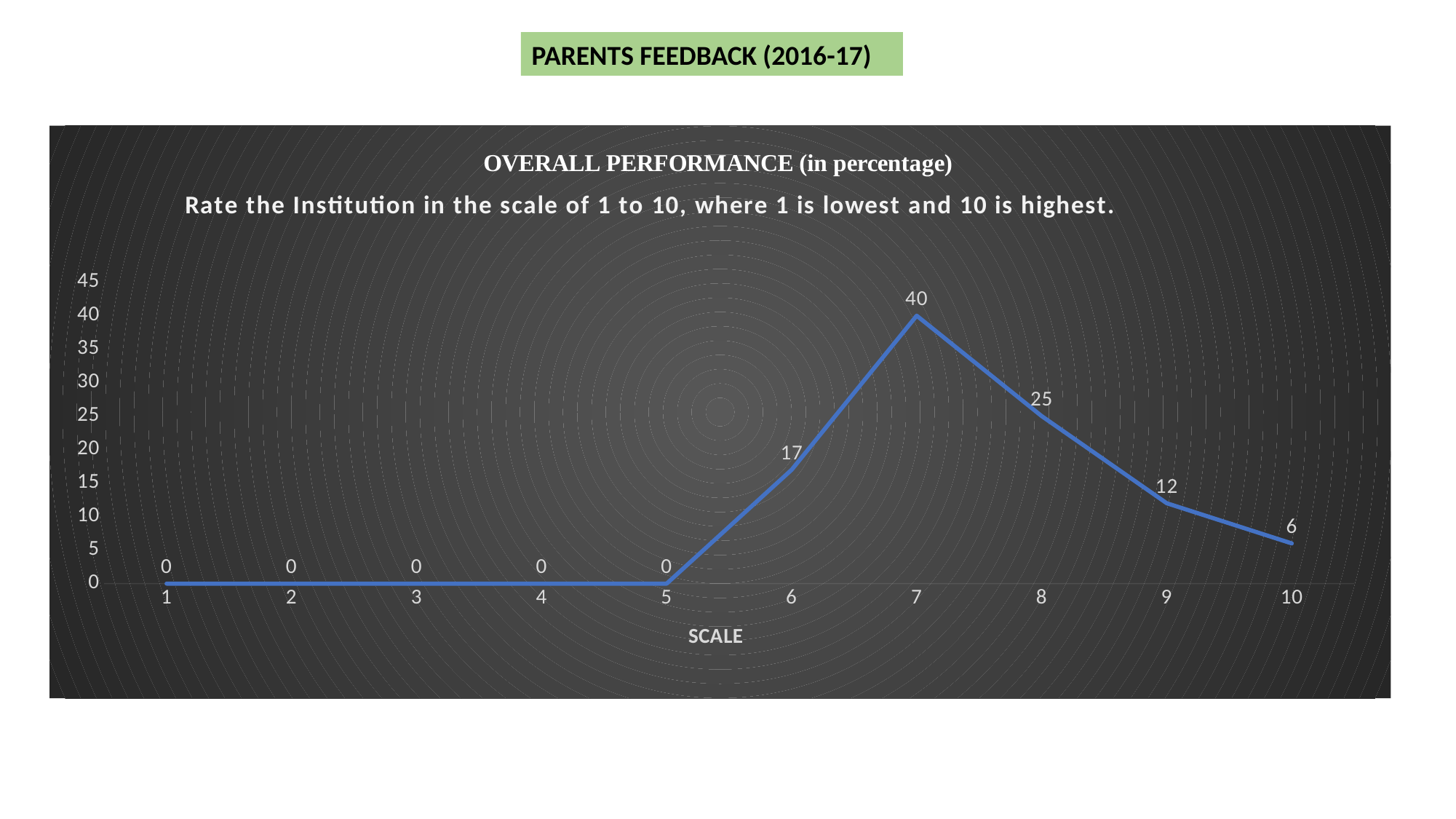

PARENTS FEEDBACK (2016-17)

### Chart: Rate the Institution in the scale of 1 to 10, where 1 is lowest and 10 is highest.

| Category | Please rate the Institution in terms of overall performance in a scale of 1 to 10, where 1 being the lowest and 10 being the highest.      |
|---|---|
| 1 | 0.0 |
| 2 | 0.0 |
| 3 | 0.0 |
| 4 | 0.0 |
| 5 | 0.0 |
| 6 | 17.0 |
| 7 | 40.0 |
| 8 | 25.0 |
| 9 | 12.0 |
| 10 | 6.0 |